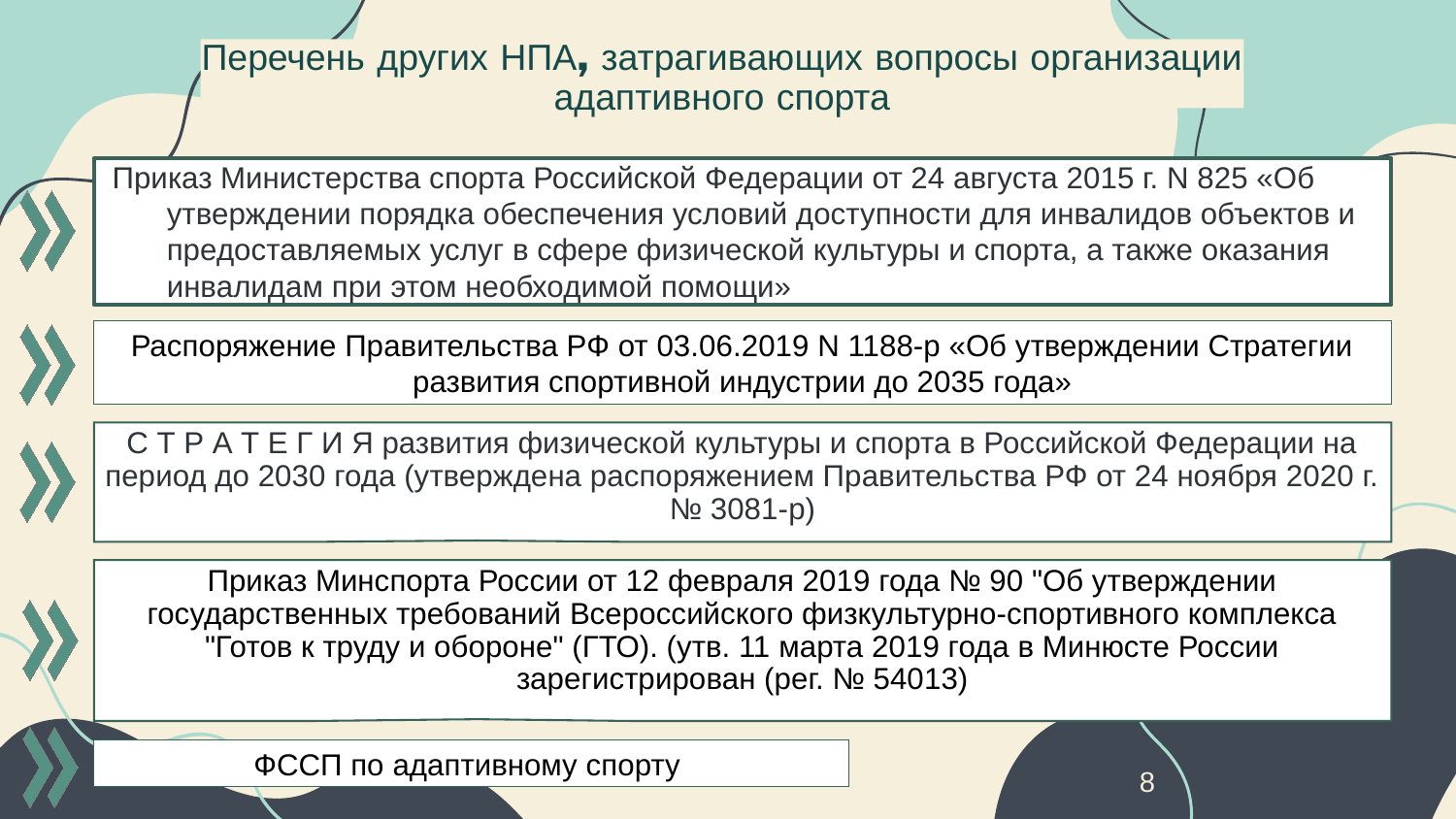

# Перечень других НПА, затрагивающих вопросы организации адаптивного спорта
Приказ Министерства спорта Российской Федерации от 24 августа 2015 г. N 825 «Об утверждении порядка обеспечения условий доступности для инвалидов объектов и предоставляемых услуг в сфере физической культуры и спорта, а также оказания инвалидам при этом необходимой помощи»

Распоряжение Правительства РФ от 03.06.2019 N 1188-р «Об утверждении Стратегии развития спортивной индустрии до 2035 года»

С Т Р А Т Е Г И Я развития физической культуры и спорта в Российской Федерации на период до 2030 года (утверждена распоряжением Правительства РФ от 24 ноября 2020 г. № 3081-р)

Приказ Минспорта России от 12 февраля 2019 года № 90 "Об утверждении государственных требований Всероссийского физкультурно-спортивного комплекса "Готов к труду и обороне" (ГТО). (утв. 11 марта 2019 года в Минюсте России зарегистрирован (рег. № 54013)

ФССП по адаптивному спорту
8